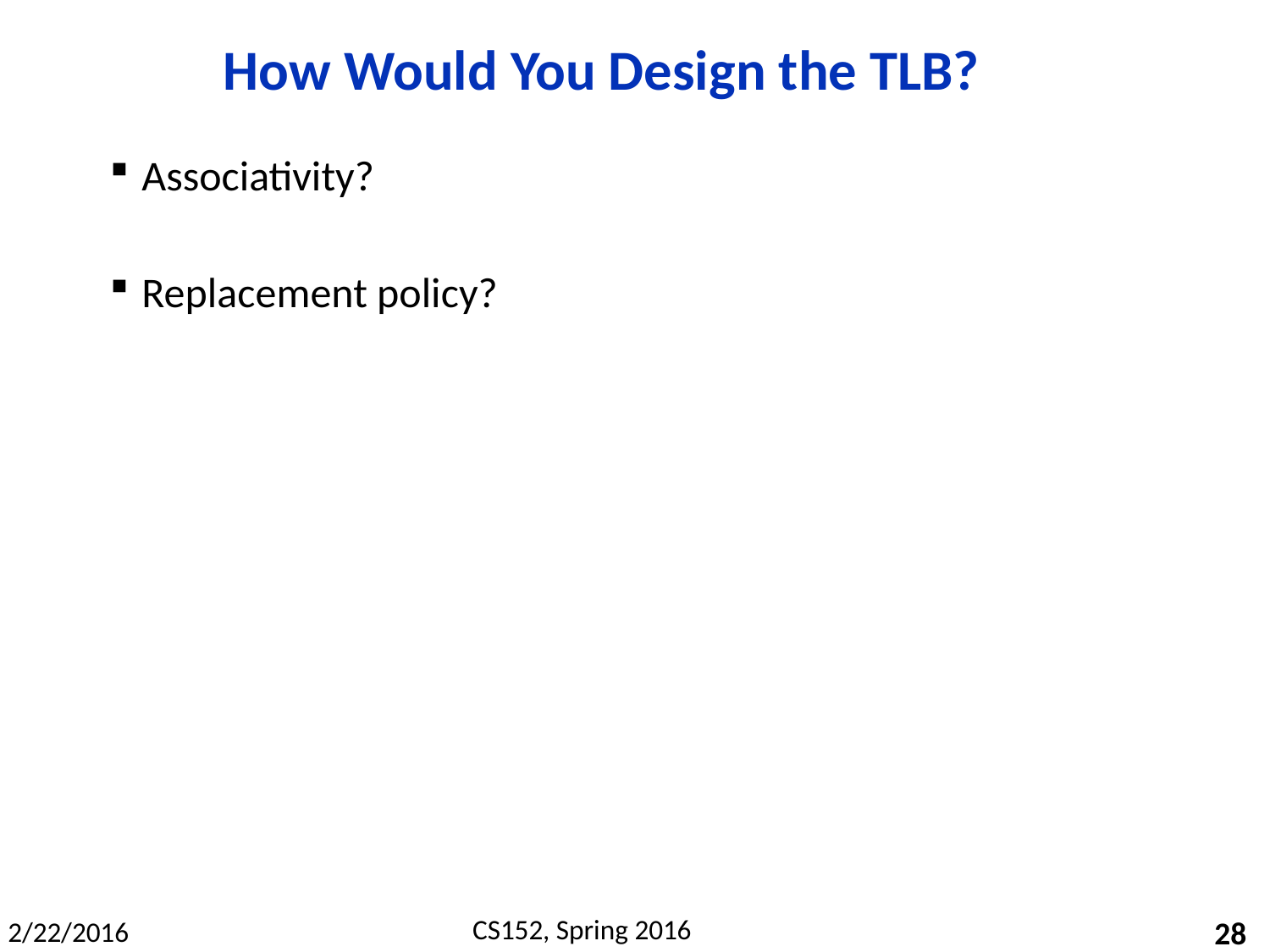

# How Would You Design the TLB?
Associativity?

Replacement policy?
28